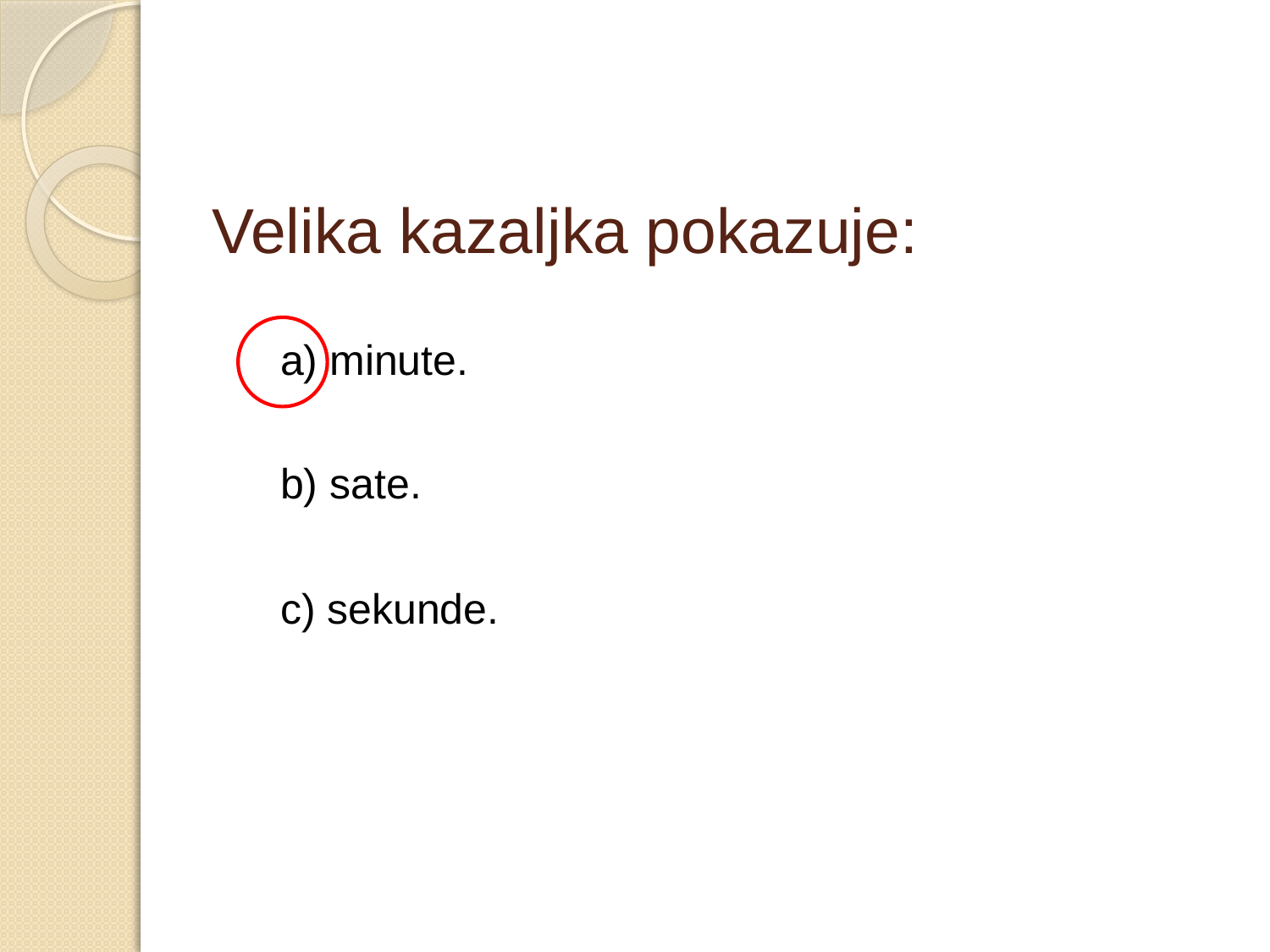

# Velika kazaljka pokazuje:

a) minute.
b) sate.
c) sekunde.